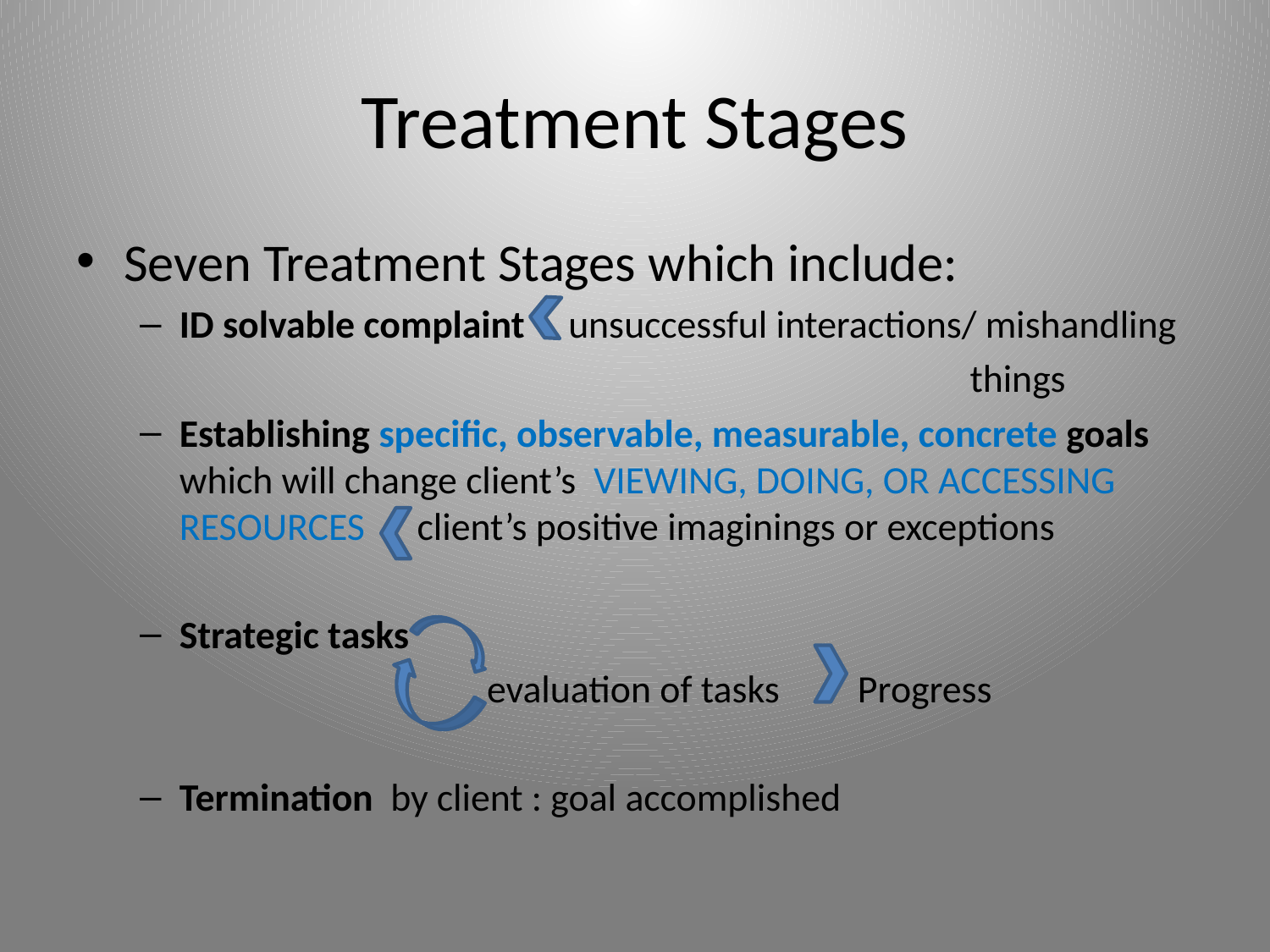

# Treatment Stages
Seven Treatment Stages which include:
ID solvable complaint     unsuccessful interactions/ mishandling
                                                                                                       things
Establishing specific, observable, measurable, concrete goals  which will change client’s  VIEWING, DOING, OR ACCESSING RESOURCES      client’s positive imaginings or exceptions

Strategic tasks
                                        evaluation of tasks         Progress

Termination  by client : goal accomplished